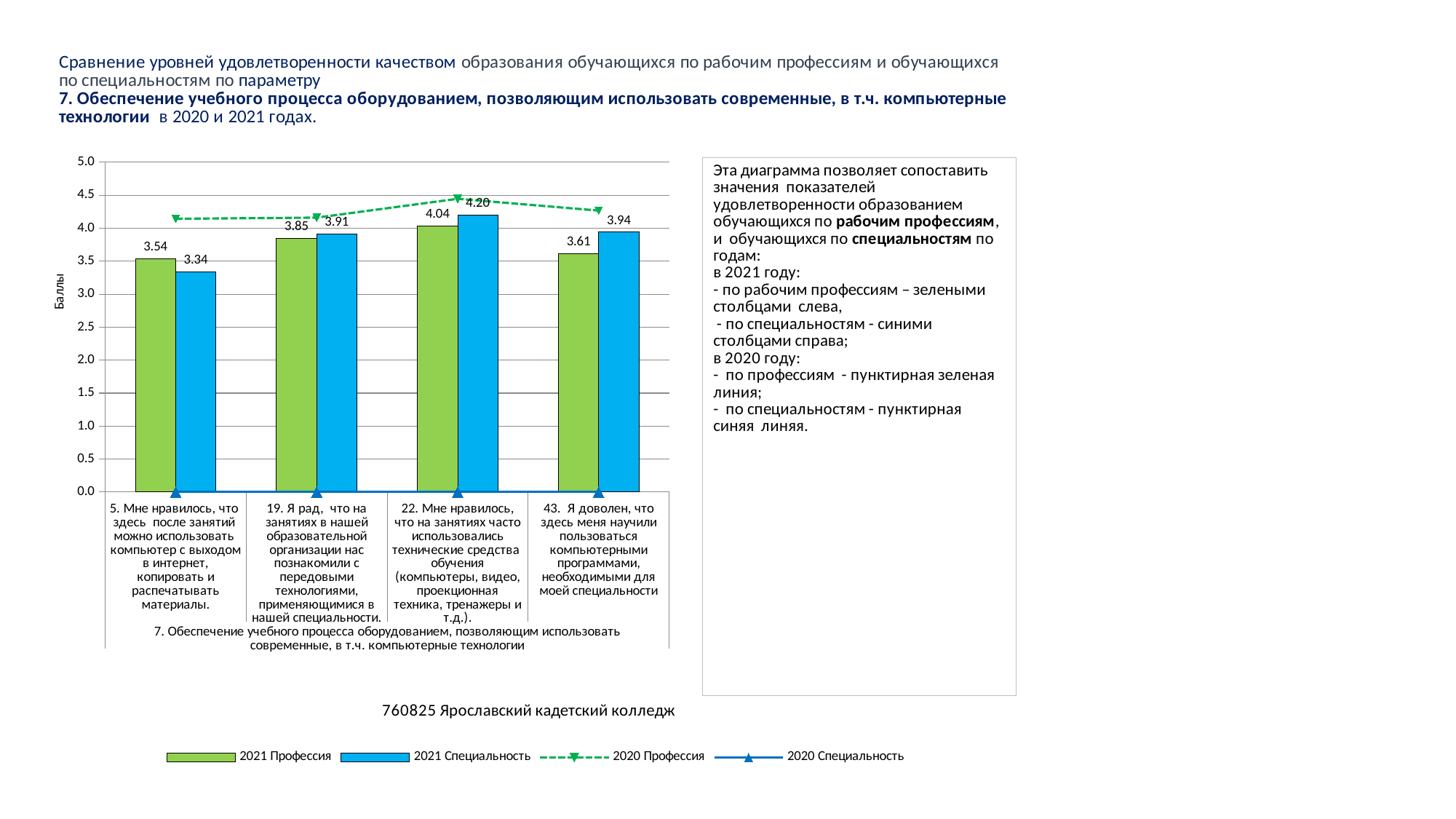

### Chart

| Category | 2021 Профессия | 2021 Специальность | 2020 Профессия | 2020 Специальность |
|---|---|---|---|---|
| 5. Мне нравилось, что  здесь  после занятий  можно использовать  компьютер с выходом в интернет, копировать и распечатывать материалы. | 3.5416666666666665 | 3.342857142857143 | 4.142857142857143 | 0.0 |
| 19. Я рад,  что на занятиях в нашей образовательной организации нас познакомили с передовыми технологиями, применяющимися в нашей специальности. | 3.8452380952380953 | 3.914285714285714 | 4.160714285714286 | 0.0 |
| 22. Мне нравилось, что на занятиях часто использовались технические средства  обучения (компьютеры, видео, проекционная техника, тренажеры и т.д.). | 4.035714285714286 | 4.2 | 4.446428571428571 | 0.0 |
| 43.  Я доволен, что здесь меня научили пользоваться компьютерными программами, необходимыми для моей специальности | 3.613095238095238 | 3.942857142857143 | 4.267857142857143 | 0.0 |